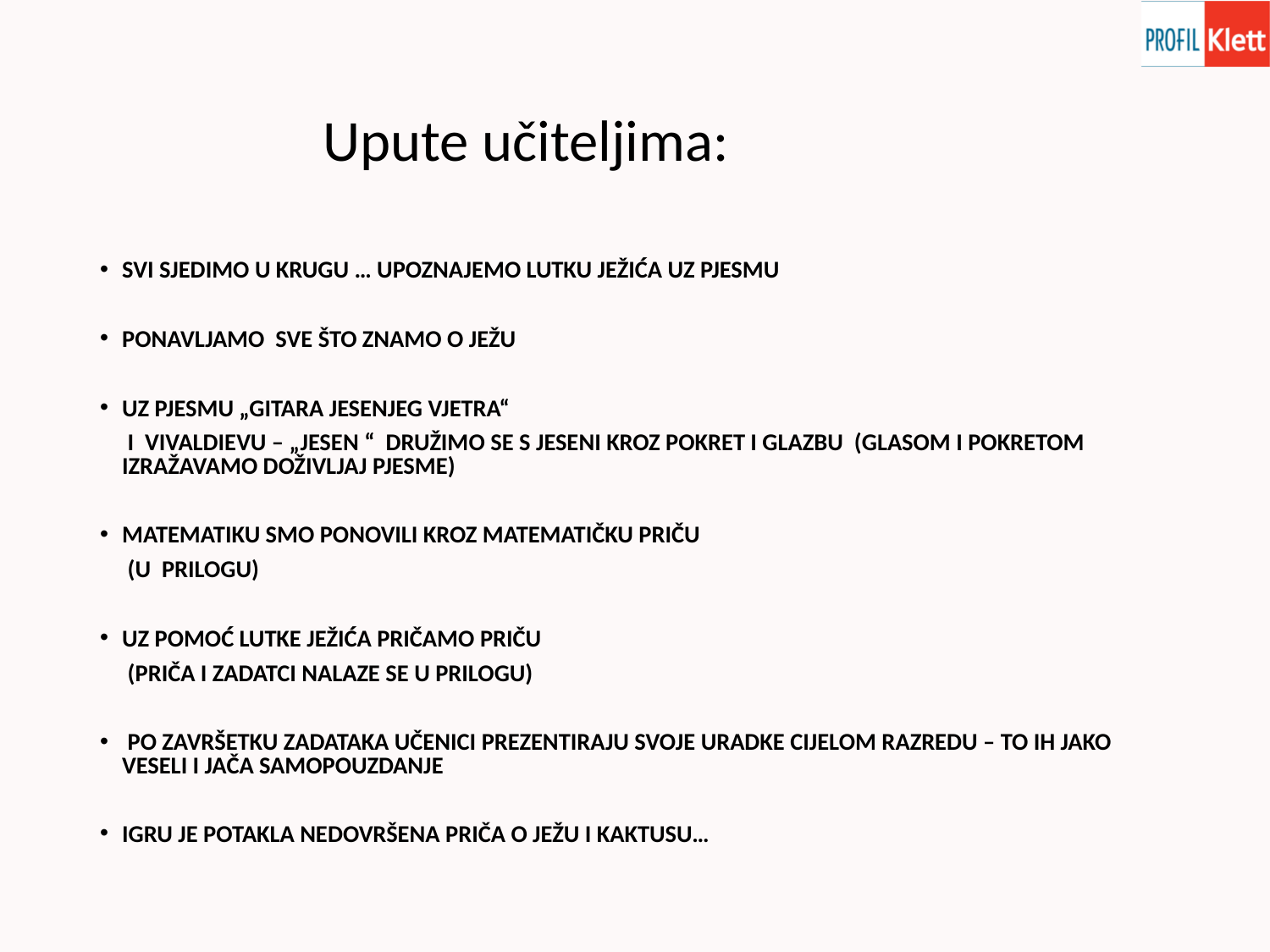

# Upute učiteljima:
SVI SJEDIMO U KRUGU … UPOZNAJEMO LUTKU JEŽIĆA UZ PJESMU

PONAVLJAMO  SVE ŠTO ZNAMO O JEŽU

UZ PJESMU „GITARA JESENJEG VJETRA“
	 I  VIVALDIEVU – „JESEN “  DRUŽIMO SE S JESENI KROZ POKRET I GLAZBU  (GLASOM I POKRETOM IZRAŽAVAMO DOŽIVLJAJ PJESME)

MATEMATIKU SMO PONOVILI KROZ MATEMATIČKU PRIČU
     (U  PRILOGU)

UZ POMOĆ LUTKE JEŽIĆA PRIČAMO PRIČU
     (PRIČA I ZADATCI NALAZE SE U PRILOGU)

 PO ZAVRŠETKU ZADATAKA UČENICI PREZENTIRAJU SVOJE URADKE CIJELOM RAZREDU – TO IH JAKO VESELI I JAČA SAMOPOUZDANJE

IGRU JE POTAKLA NEDOVRŠENA PRIČA O JEŽU I KAKTUSU…